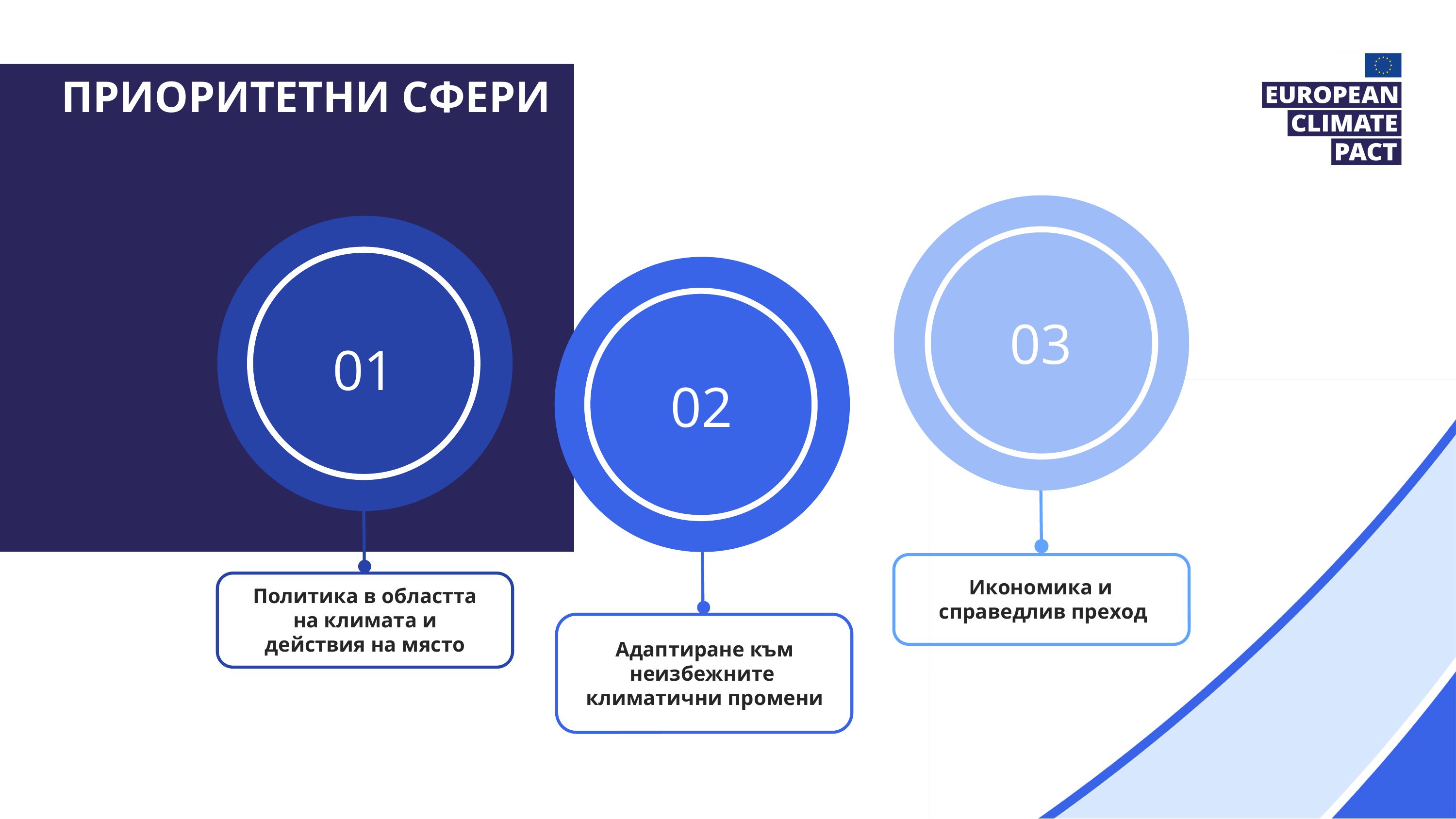

приоритетни сфери

03
01
02

Икономика и
справедлив преход

Политика в областта на климата и действия на място

Адаптиране към неизбежните
климатични промени